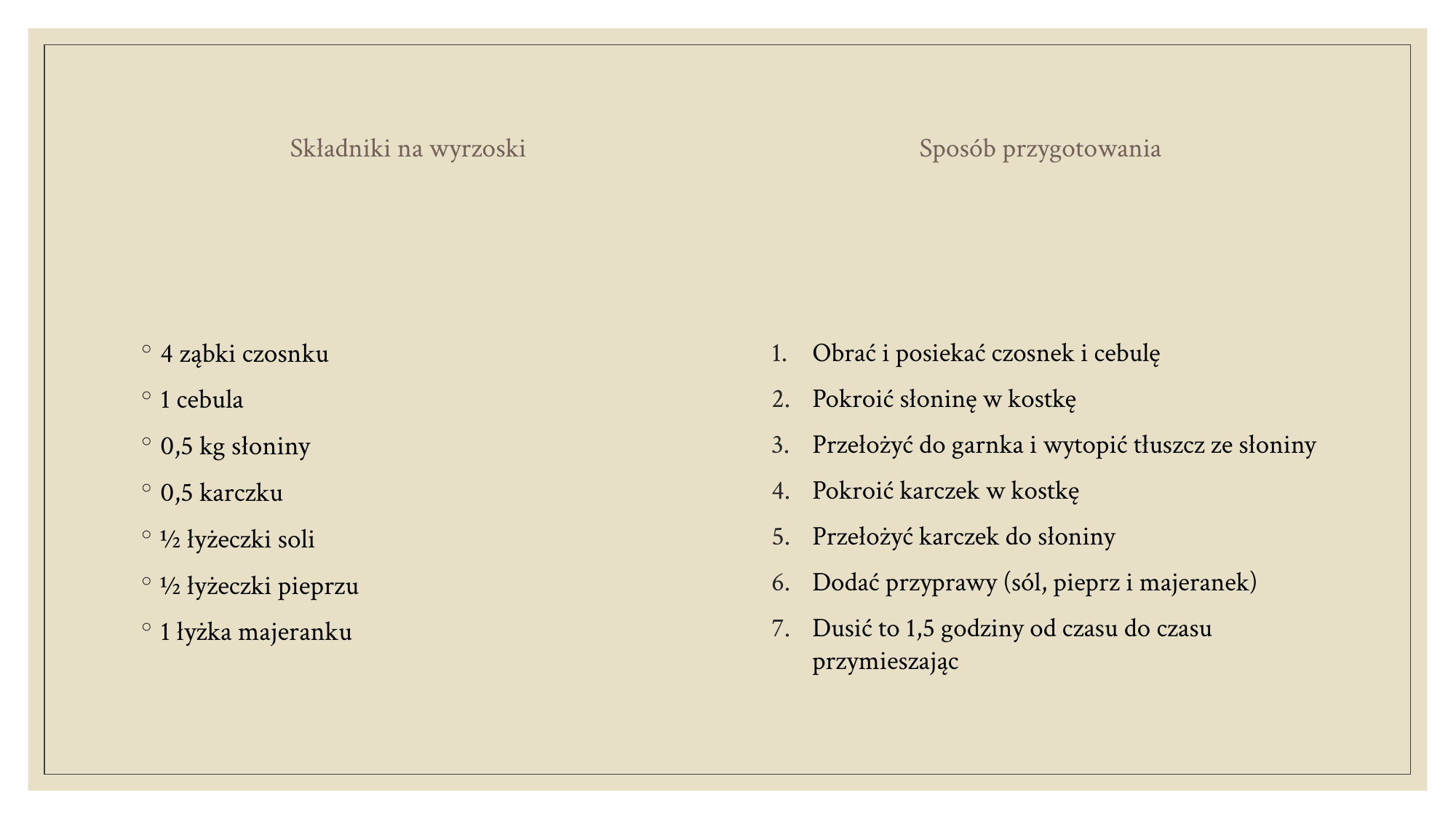

Składniki na wyrzoski
Sposób przygotowania
4 ząbki czosnku
1 cebula
0,5 kg słoniny
0,5 karczku
½ łyżeczki soli
½ łyżeczki pieprzu
1 łyżka majeranku

Obrać i posiekać czosnek i cebulę
Pokroić słoninę w kostkę
Przełożyć do garnka i wytopić tłuszcz ze słoniny
Pokroić karczek w kostkę
Przełożyć karczek do słoniny
Dodać przyprawy (sól, pieprz i majeranek)
Dusić to 1,5 godziny od czasu do czasu przymieszając